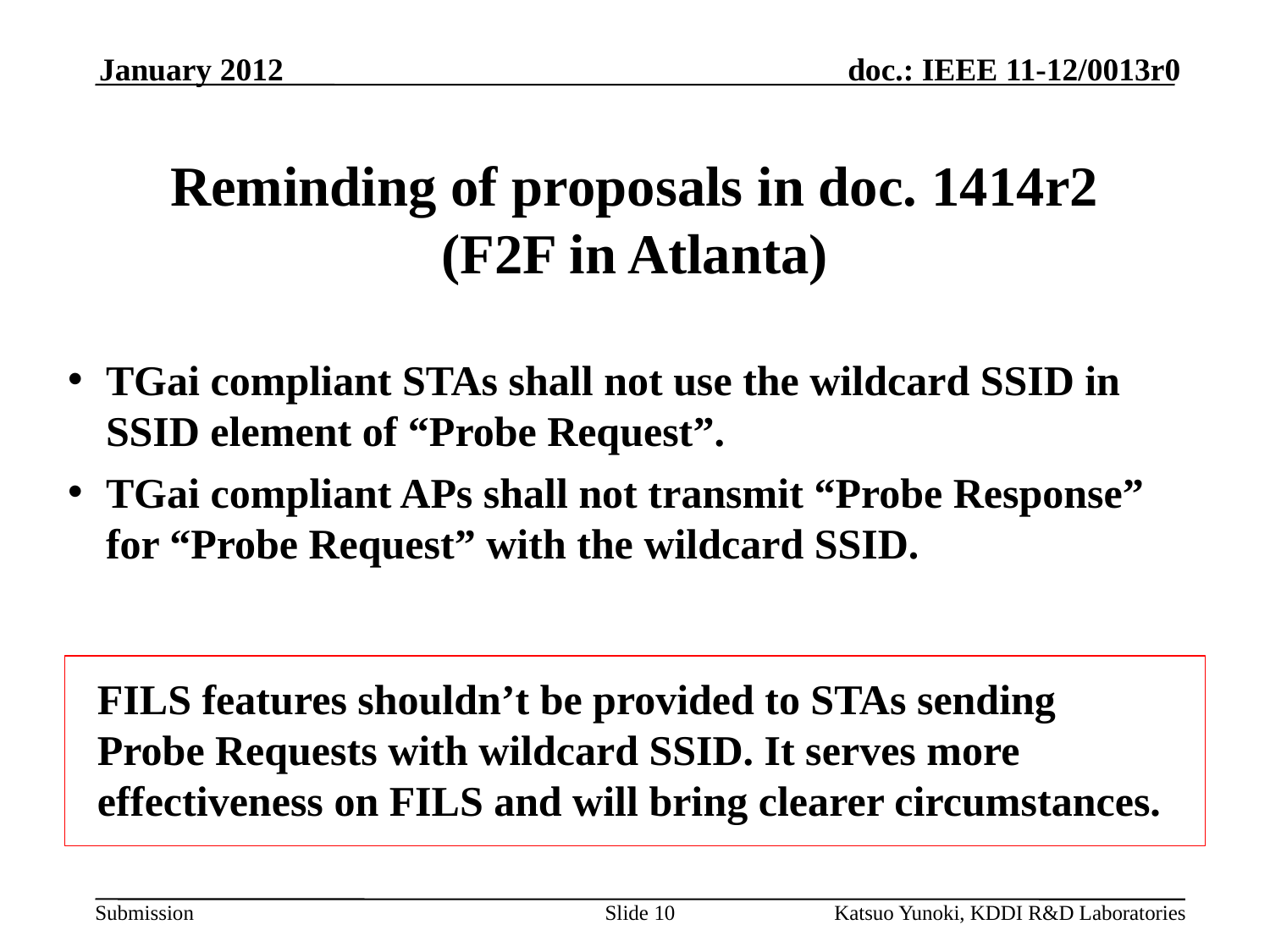

January 2012
# Reminding of proposals in doc. 1414r2 (F2F in Atlanta)
TGai compliant STAs shall not use the wildcard SSID in SSID element of “Probe Request”.
TGai compliant APs shall not transmit “Probe Response” for “Probe Request” with the wildcard SSID.

FILS features shouldn’t be provided to STAs sending  Probe Requests with wildcard SSID. It serves more effectiveness on FILS and will bring clearer circumstances.
Slide 10
Katsuo Yunoki, KDDI R&D Laboratories